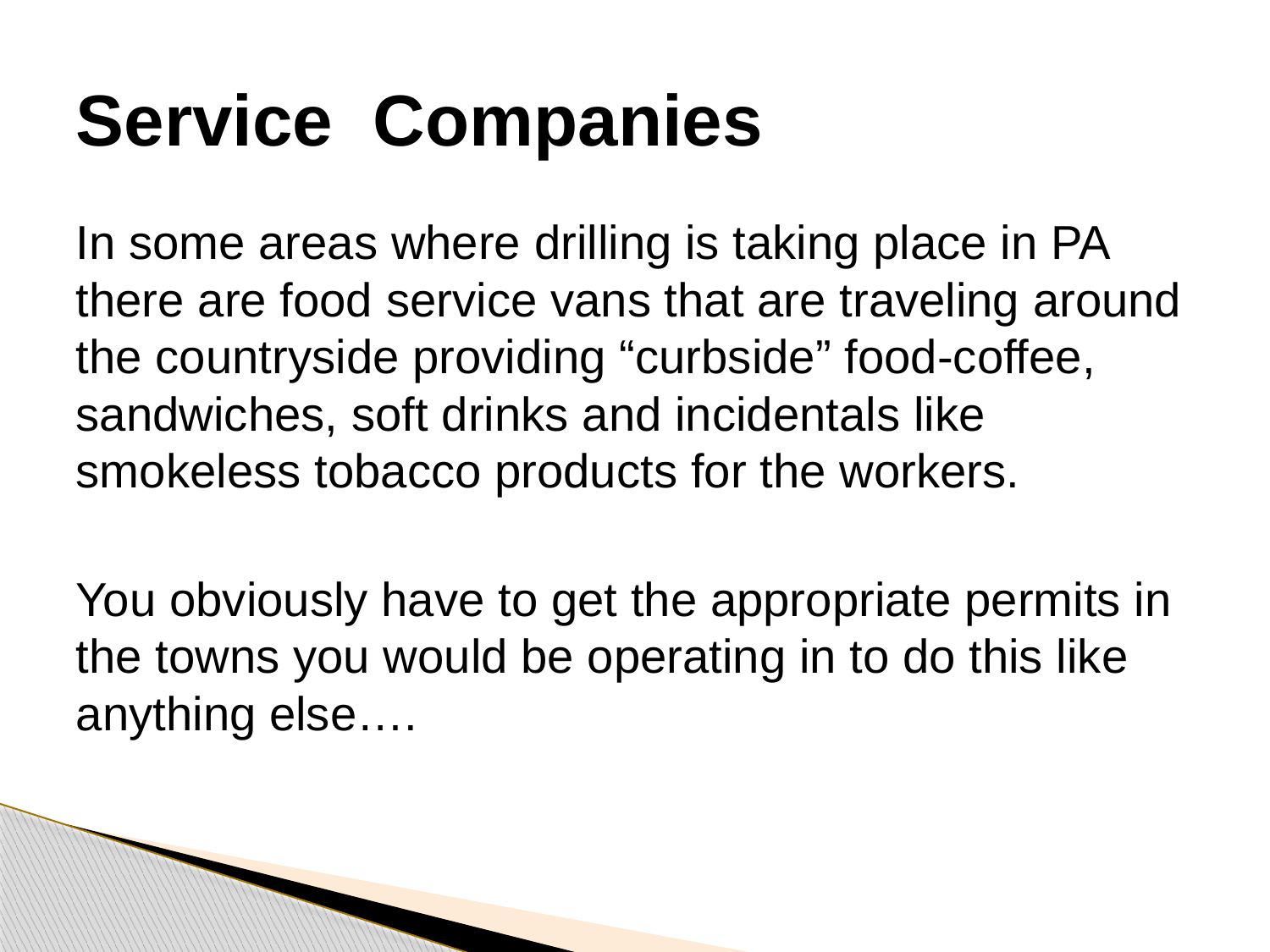

# Service  Companies
In some areas where drilling is taking place in PA there are food service vans that are traveling around the countryside providing “curbside” food-coffee, sandwiches, soft drinks and incidentals like smokeless tobacco products for the workers.

You obviously have to get the appropriate permits in the towns you would be operating in to do this like anything else….